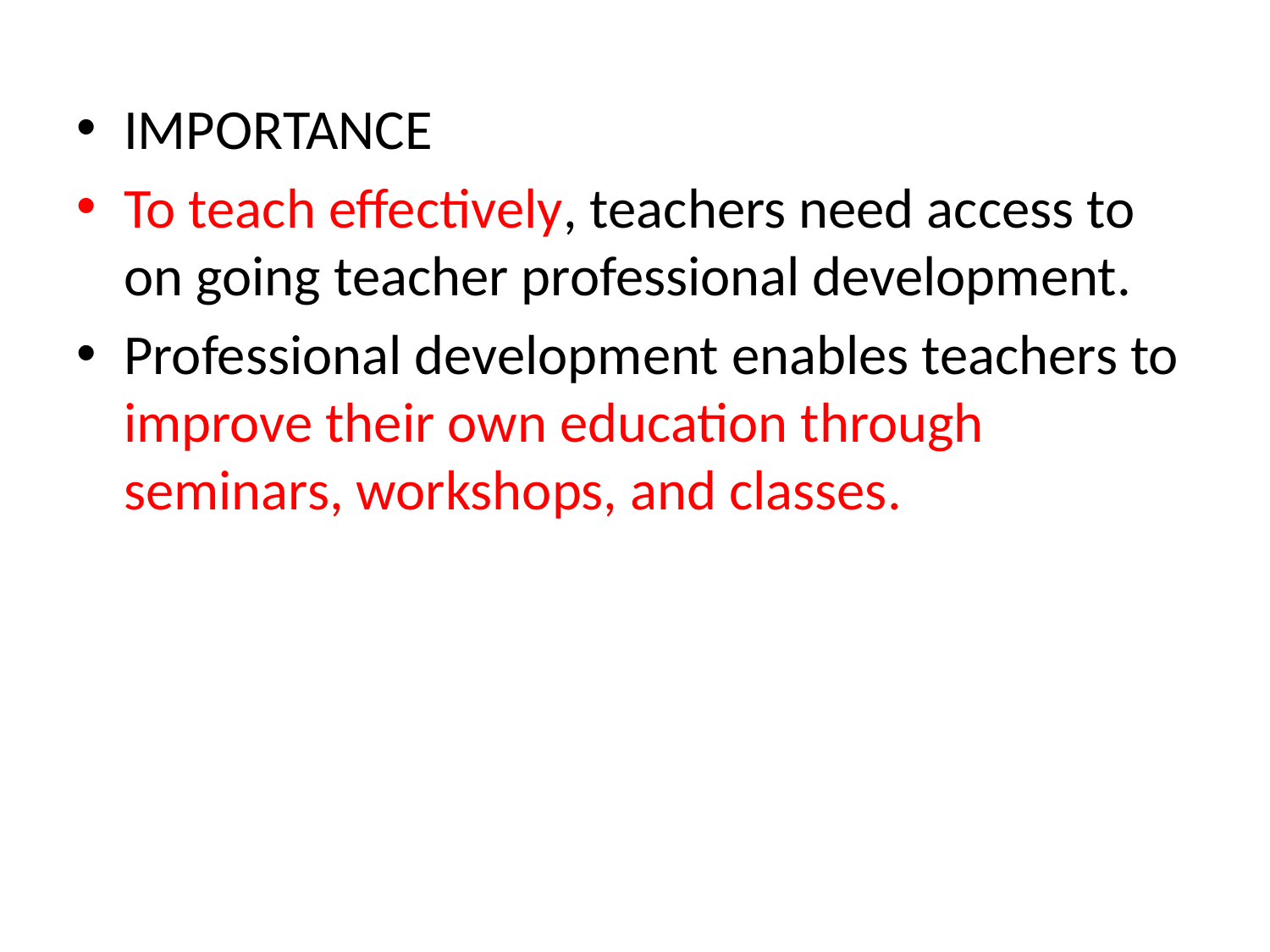

IMPORTANCE
To teach effectively, teachers need access to on going teacher professional development.
Professional development enables teachers to improve their own education through seminars, workshops, and classes.